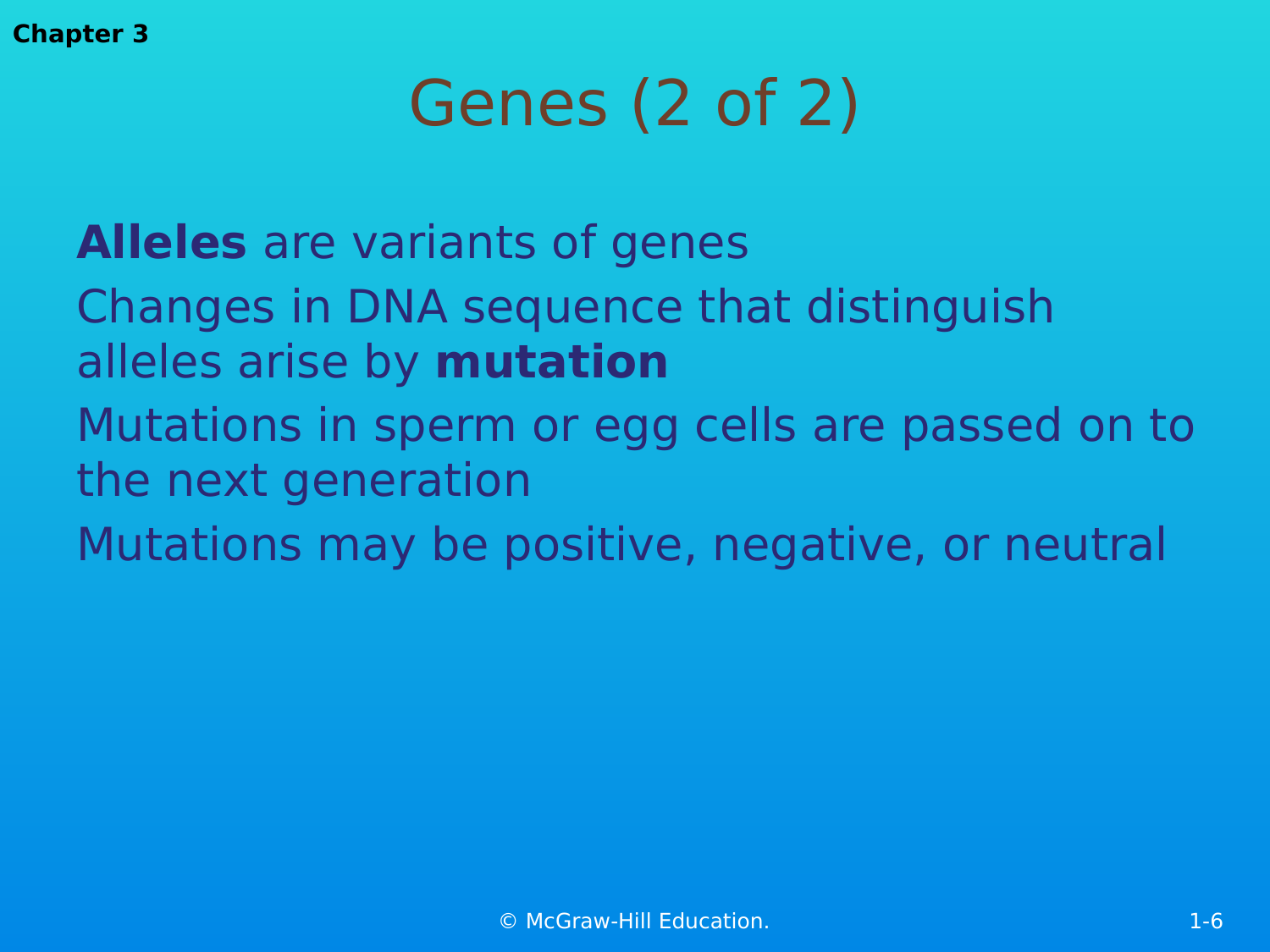

# Genes (2 of 2)
Alleles are variants of genes
Changes in DNA sequence that distinguish alleles arise by mutation
Mutations in sperm or egg cells are passed on to the next generation
Mutations may be positive, negative, or neutral